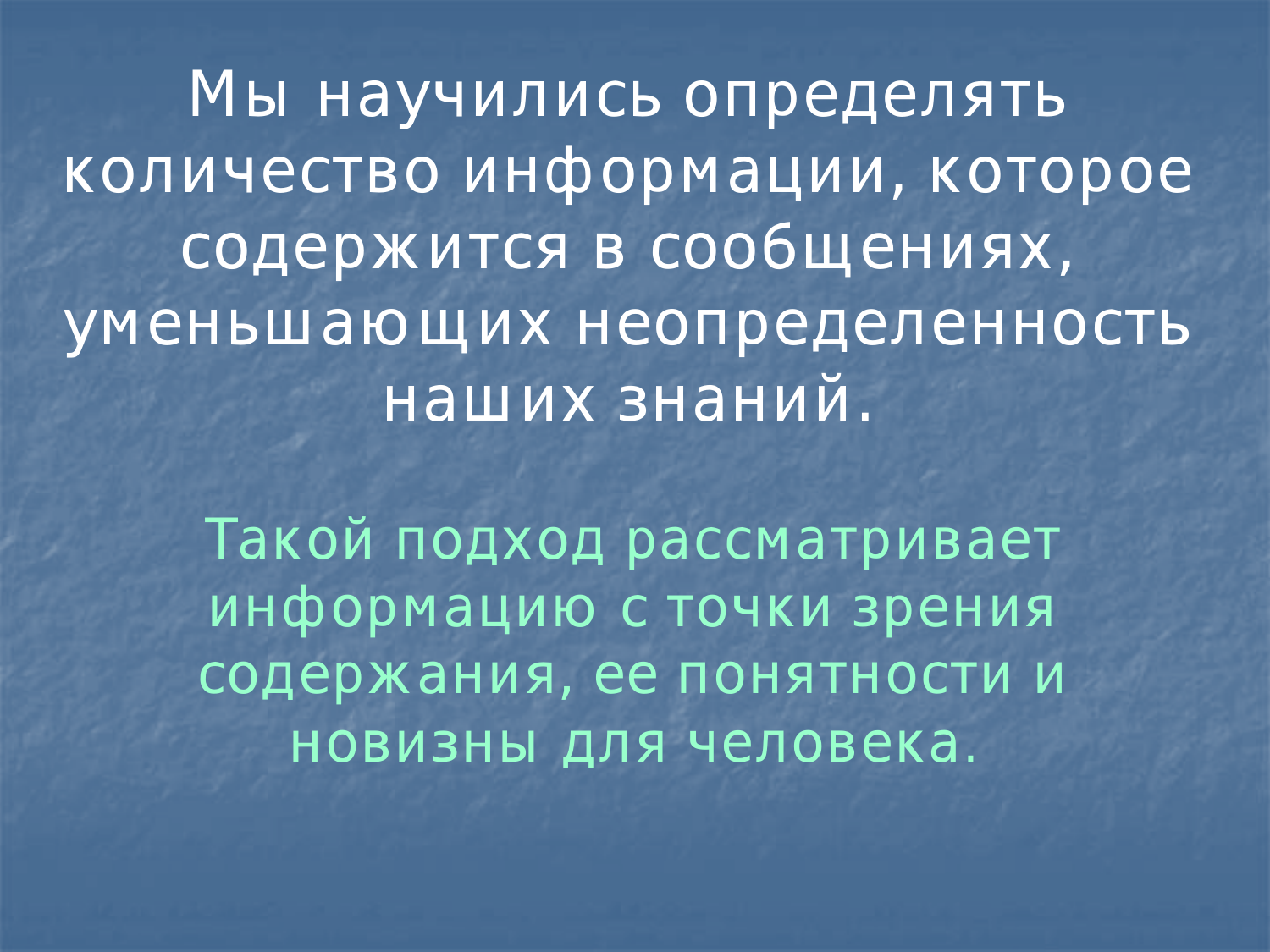

Мы научились определять количество информации, которое содержится в сообщениях, уменьшающих неопределенность наших знаний.
Такой подход рассматривает информацию с точки зрения содержания, ее понятности и новизны для человека.